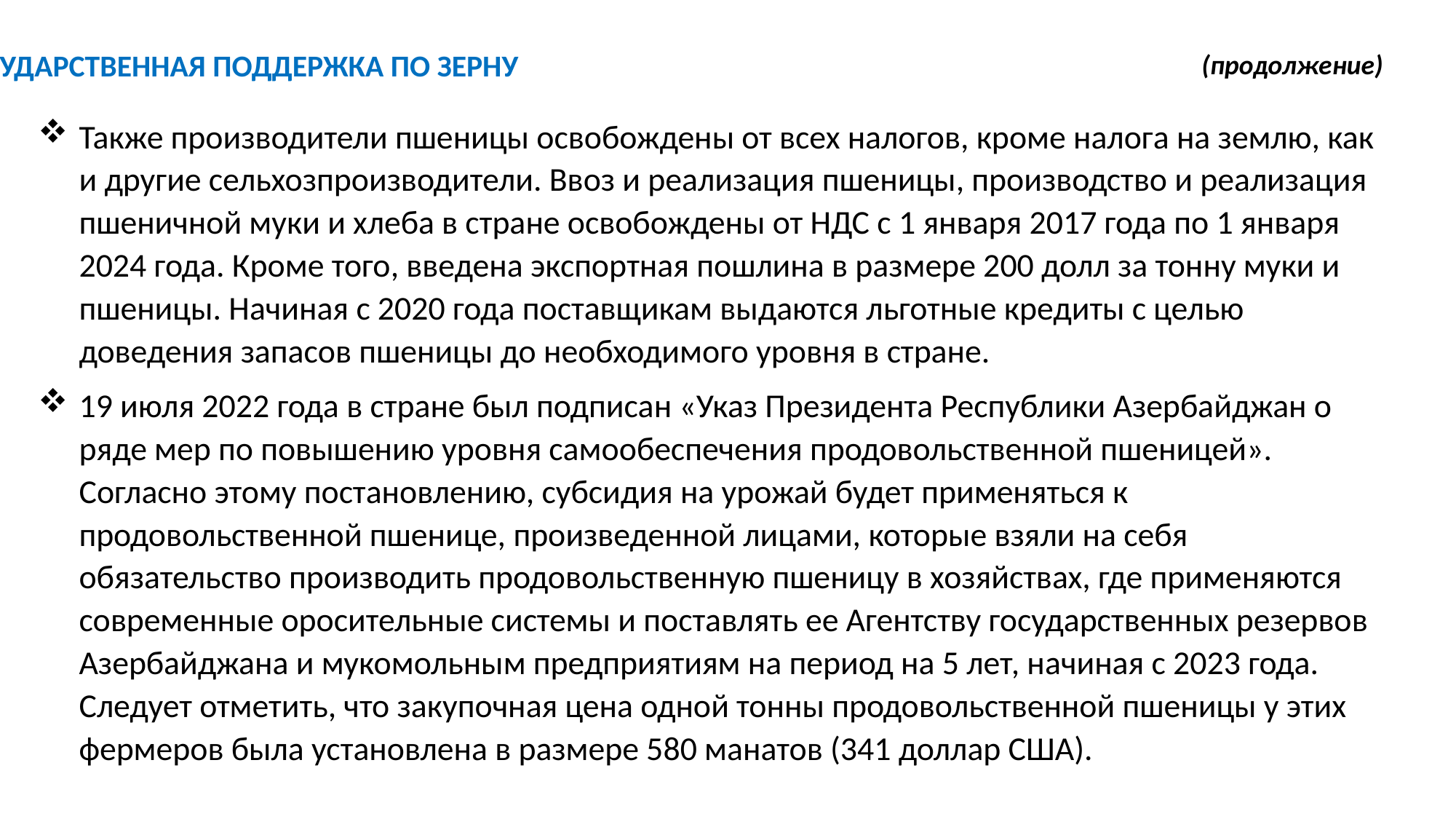

ГОСУДАРСТВЕННАЯ ПОДДЕРЖКА ПО ЗЕРНУ
(продолжение)
Также производители пшеницы освобождены от всех налогов, кроме налога на землю, как и другие сельхозпроизводители. Ввоз и реализация пшеницы, производство и реализация пшеничной муки и хлеба в стране освобождены от НДС с 1 января 2017 года по 1 января 2024 года. Кроме того, введена экспортная пошлина в размере 200 долл за тонну муки и пшеницы. Начиная с 2020 года поставщикам выдаются льготные кредиты с целью доведения запасов пшеницы до необходимого уровня в стране.
19 июля 2022 года в стране был подписан «Указ Президента Республики Азербайджан о ряде мер по повышению уровня самообеспечения продовольственной пшеницей». Согласно этому постановлению, субсидия на урожай будет применяться к продовольственной пшенице, произведенной лицами, которые взяли на себя обязательство производить продовольственную пшеницу в хозяйствах, где применяются современные оросительные системы и поставлять ее Агентству государственных резервов Азербайджана и мукомольным предприятиям на период на 5 лет, начиная с 2023 года. Следует отметить, что закупочная цена одной тонны продовольственной пшеницы у этих фермеров была установлена в размере 580 манатов (341 доллар США).